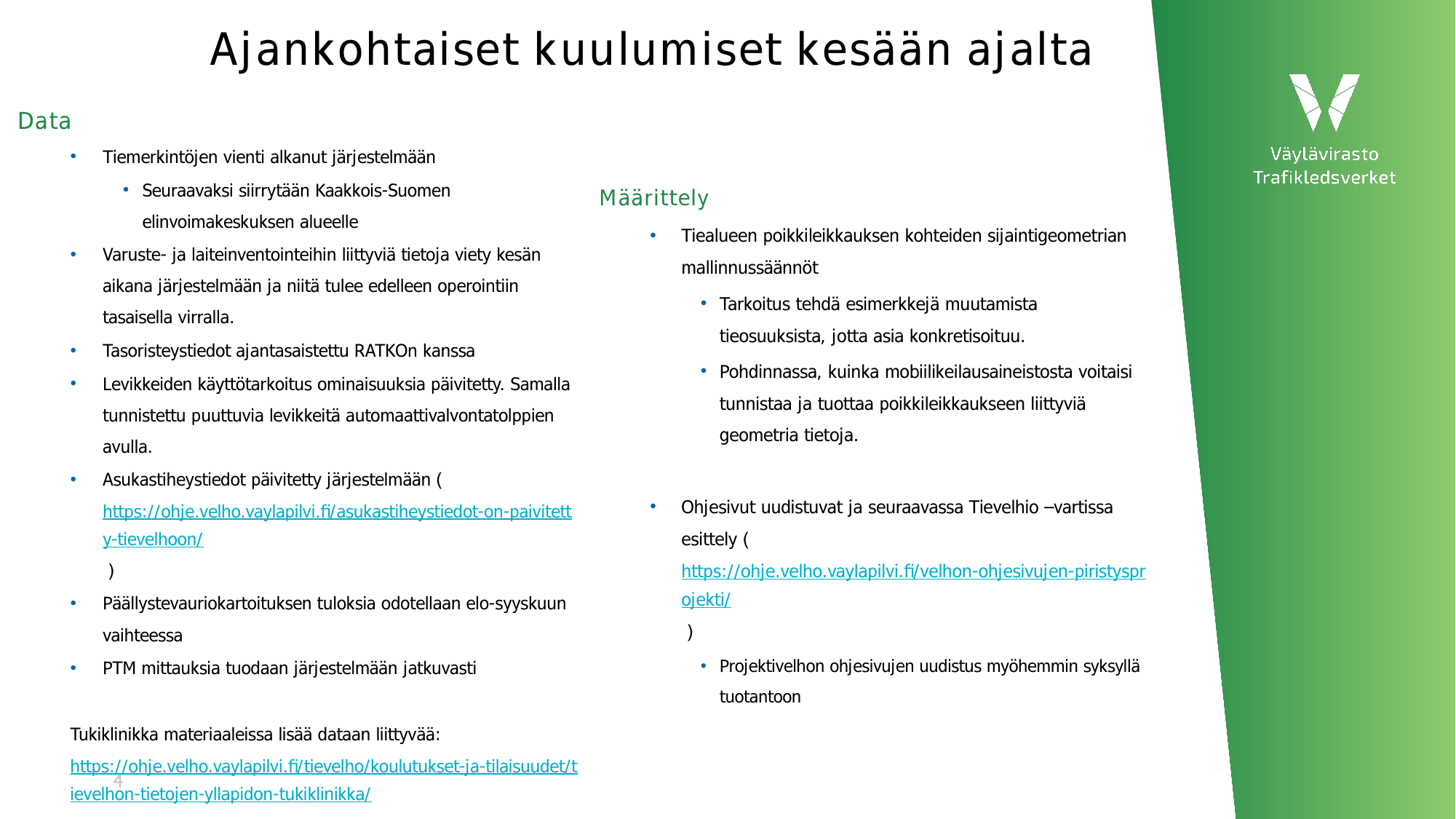

# Ajankohtaiset kuulumiset kesään ajalta
Data
Tiemerkintöjen vienti alkanut järjestelmään
Seuraavaksi siirrytään Kaakkois-Suomen elinvoimakeskuksen alueelle
Varuste- ja laiteinventointeihin liittyviä tietoja viety kesän aikana järjestelmään ja niitä tulee edelleen operointiin tasaisella virralla.
Tasoristeystiedot ajantasaistettu RATKOn kanssa
Levikkeiden käyttötarkoitus ominaisuuksia päivitetty. Samalla tunnistettu puuttuvia levikkeitä automaattivalvontatolppien avulla.
Asukastiheystiedot päivitetty järjestelmään (https://ohje.velho.vaylapilvi.fi/asukastiheystiedot-on-paivitetty-tievelhoon/ )
Päällystevauriokartoituksen tuloksia odotellaan elo-syyskuun vaihteessa
PTM mittauksia tuodaan järjestelmään jatkuvasti

Tukiklinikka materiaaleissa lisää dataan liittyvää: https://ohje.velho.vaylapilvi.fi/tievelho/koulutukset-ja-tilaisuudet/tievelhon-tietojen-yllapidon-tukiklinikka/
Määrittely
Tiealueen poikkileikkauksen kohteiden sijaintigeometrian mallinnussäännöt
Tarkoitus tehdä esimerkkejä muutamista tieosuuksista, jotta asia konkretisoituu.
Pohdinnassa, kuinka mobiilikeilausaineistosta voitaisi tunnistaa ja tuottaa poikkileikkaukseen liittyviä geometria tietoja.

Ohjesivut uudistuvat ja seuraavassa Tievelhio –vartissa esittely (https://ohje.velho.vaylapilvi.fi/velhon-ohjesivujen-piristysprojekti/ )
Projektivelhon ohjesivujen uudistus myöhemmin syksyllä tuotantoon

4